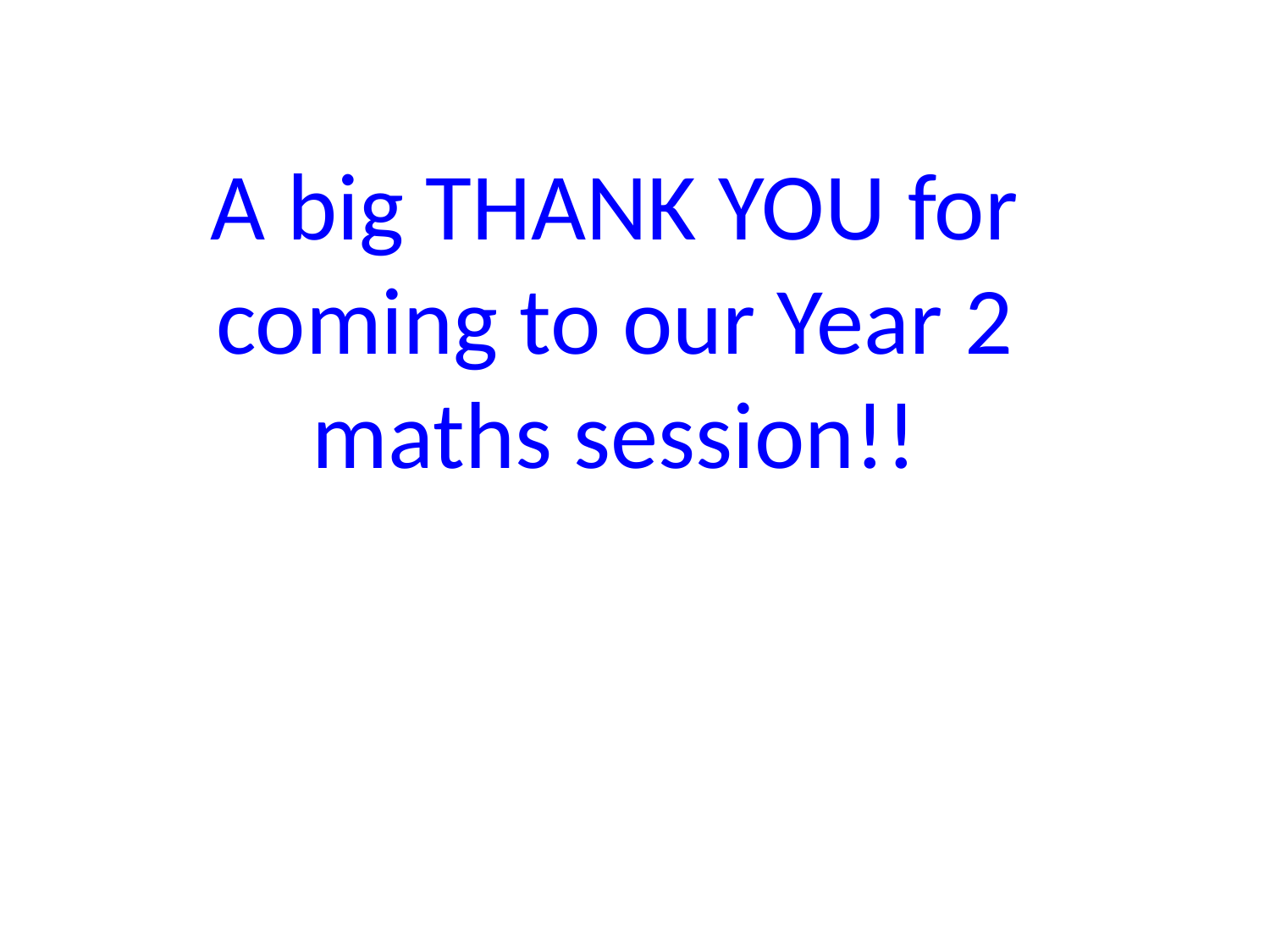

# A big THANK YOU for coming to our Year 2 maths session!!